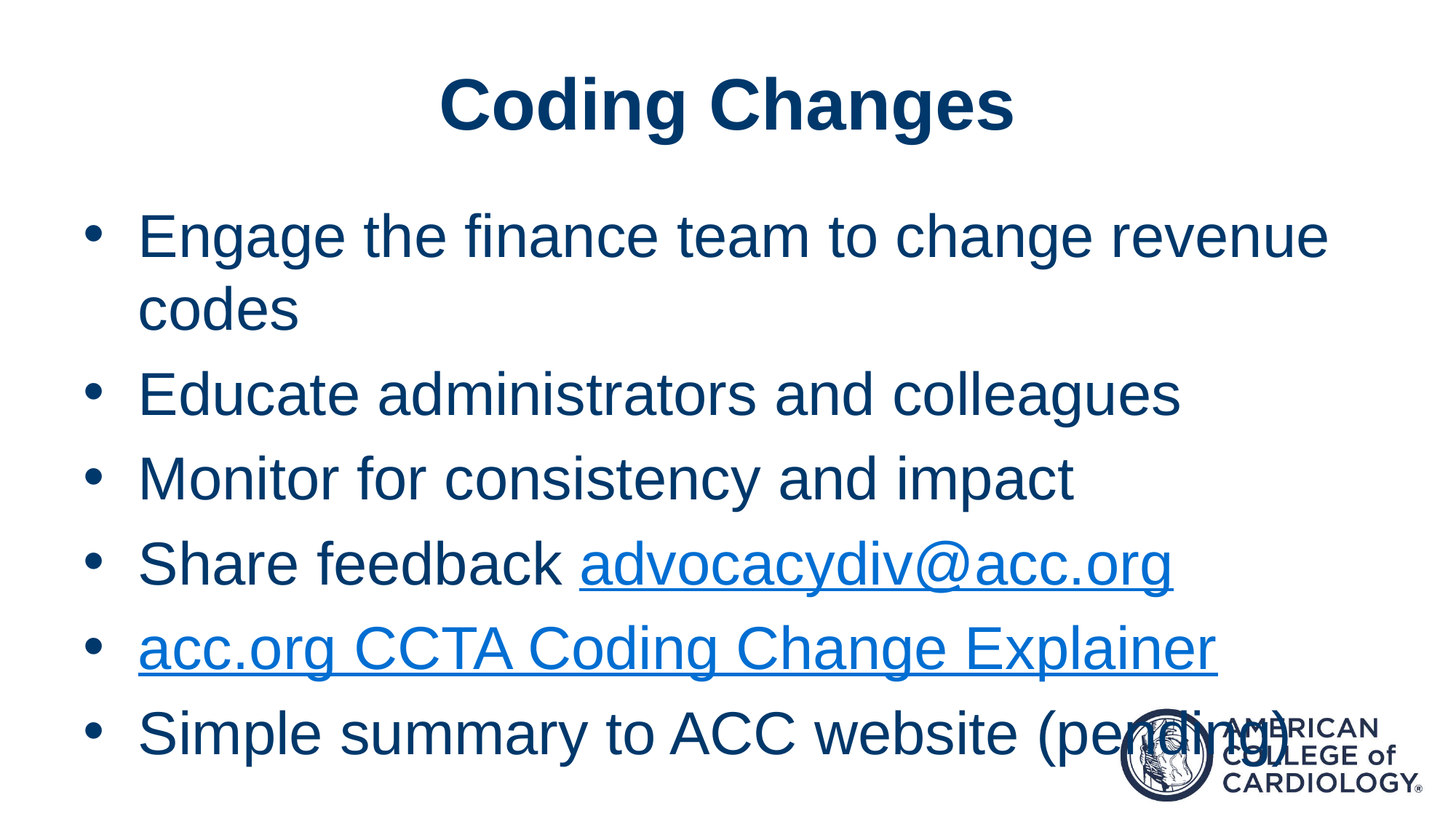

# Coding Changes
Engage the finance team to change revenue codes
Educate administrators and colleagues
Monitor for consistency and impact
Share feedback advocacydiv@acc.org
acc.org CCTA Coding Change Explainer
Simple summary to ACC website (pending)